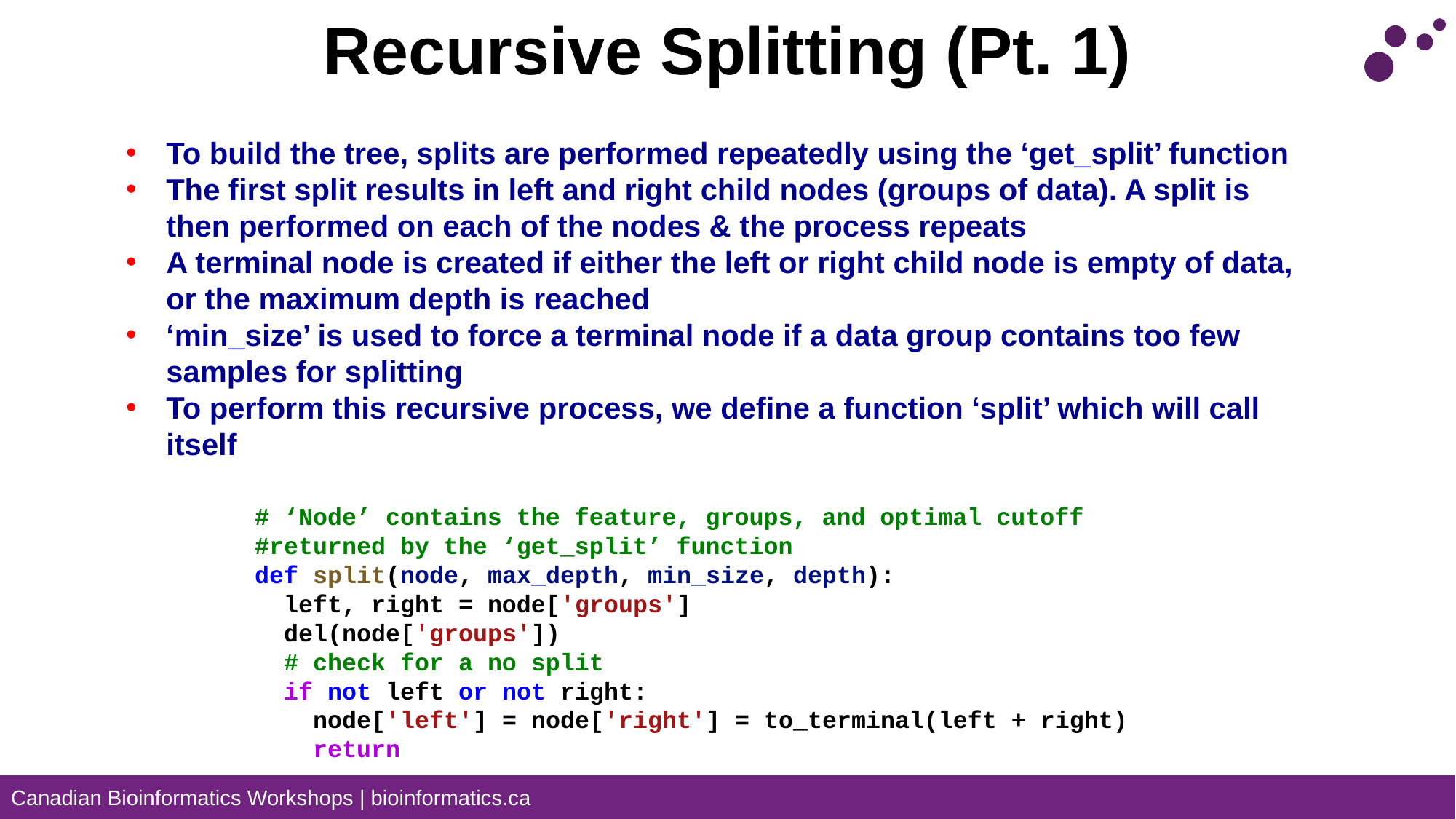

# Recursive Splitting (Pt. 1)
To build the tree, splits are performed repeatedly using the ‘get_split’ function
The first split results in left and right child nodes (groups of data). A split is then performed on each of the nodes & the process repeats
A terminal node is created if either the left or right child node is empty of data, or the maximum depth is reached
‘min_size’ is used to force a terminal node if a data group contains too few samples for splitting
To perform this recursive process, we define a function ‘split’ which will call itself
# ‘Node’ contains the feature, groups, and optimal cutoff
#returned by the ‘get_split’ function
def split(node, max_depth, min_size, depth):
  left, right = node['groups']
  del(node['groups'])
  # check for a no split
  if not left or not right:
    node['left'] = node['right'] = to_terminal(left + right)
    return